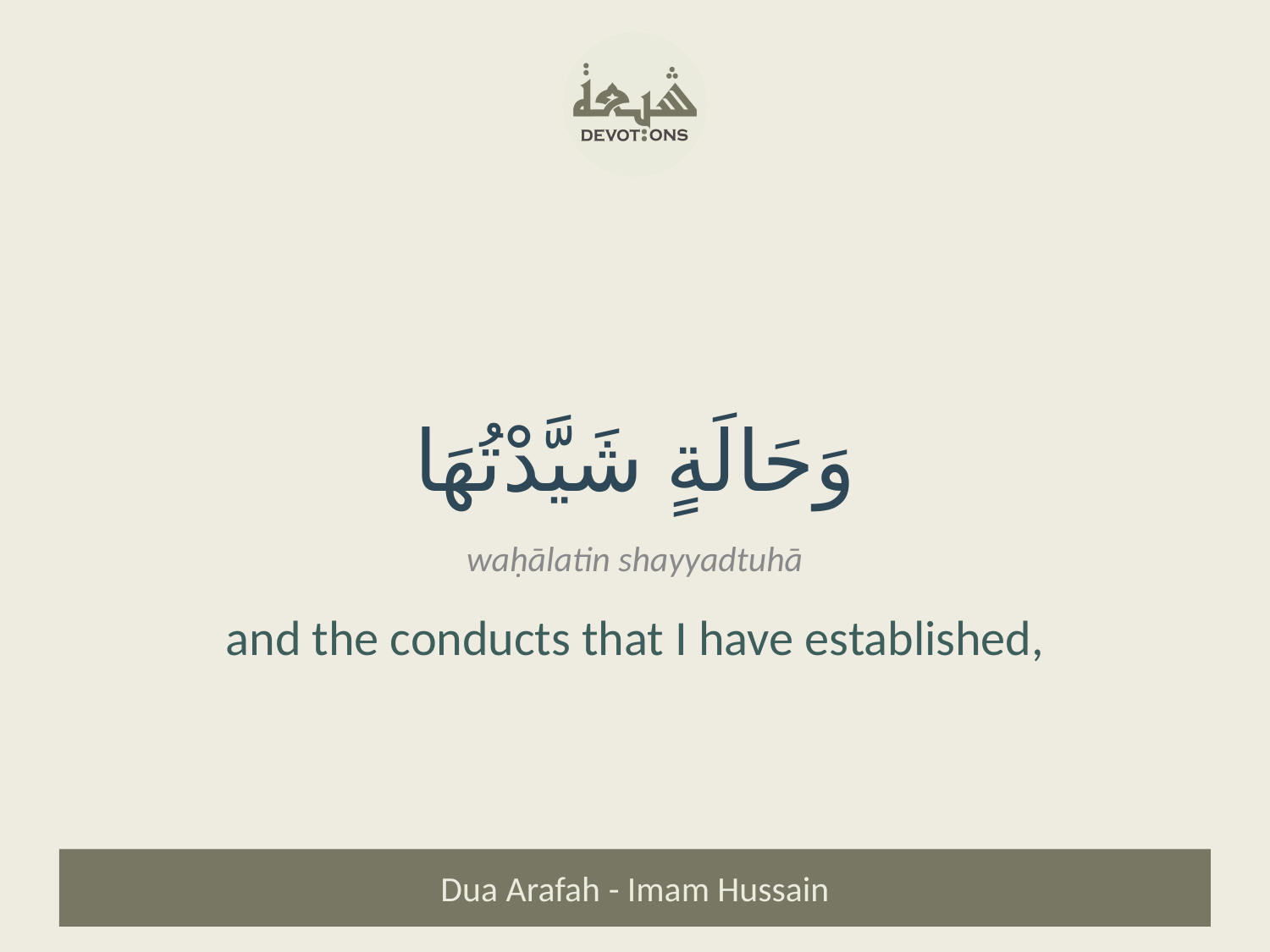

وَحَالَةٍ شَيَّدْتُهَا
waḥālatin shayyadtuhā
and the conducts that I have established,
Dua Arafah - Imam Hussain